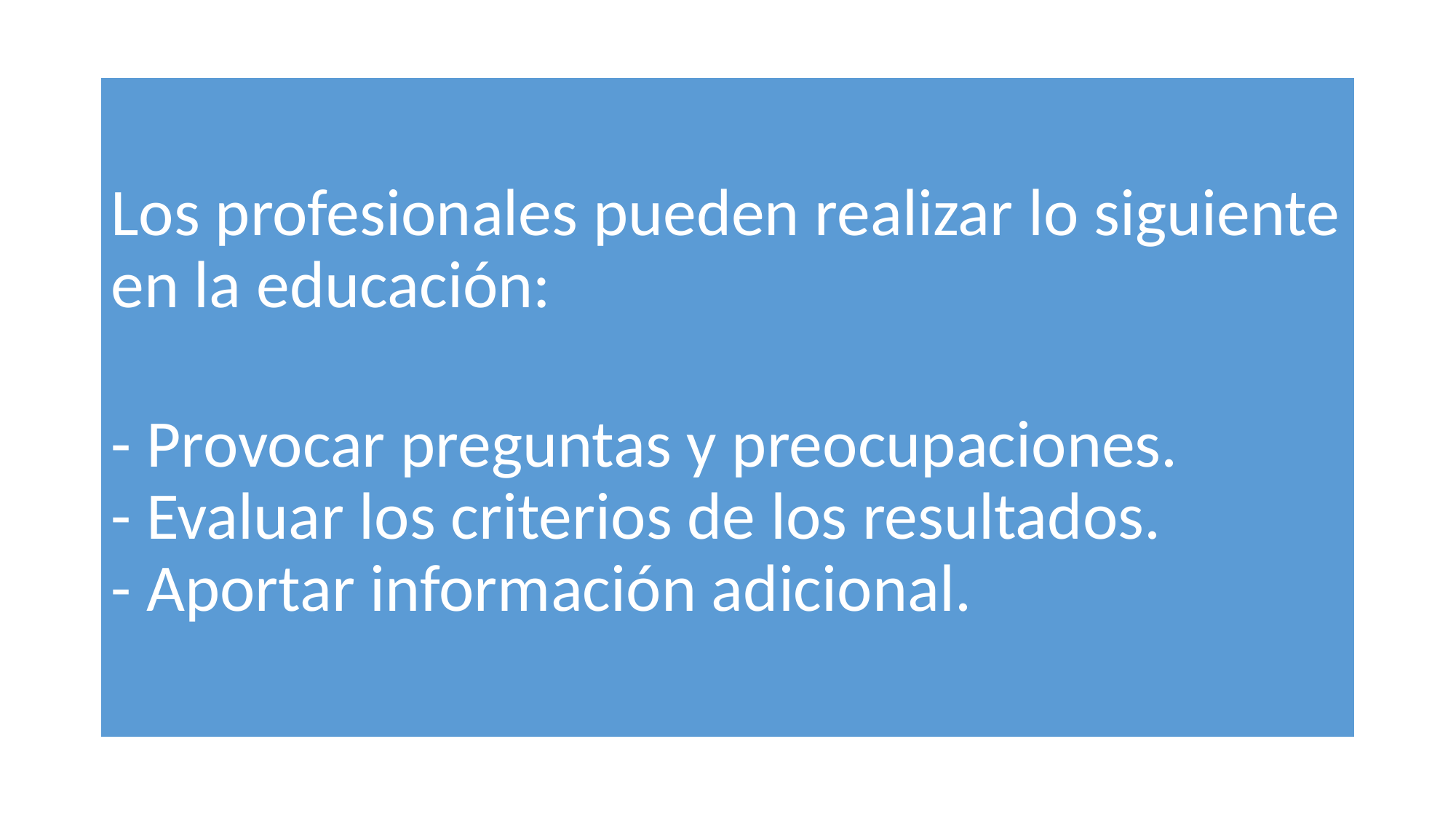

Los profesionales pueden realizar lo siguiente en la educación:
- Provocar preguntas y preocupaciones.
- Evaluar los criterios de los resultados.
- Aportar información adicional.